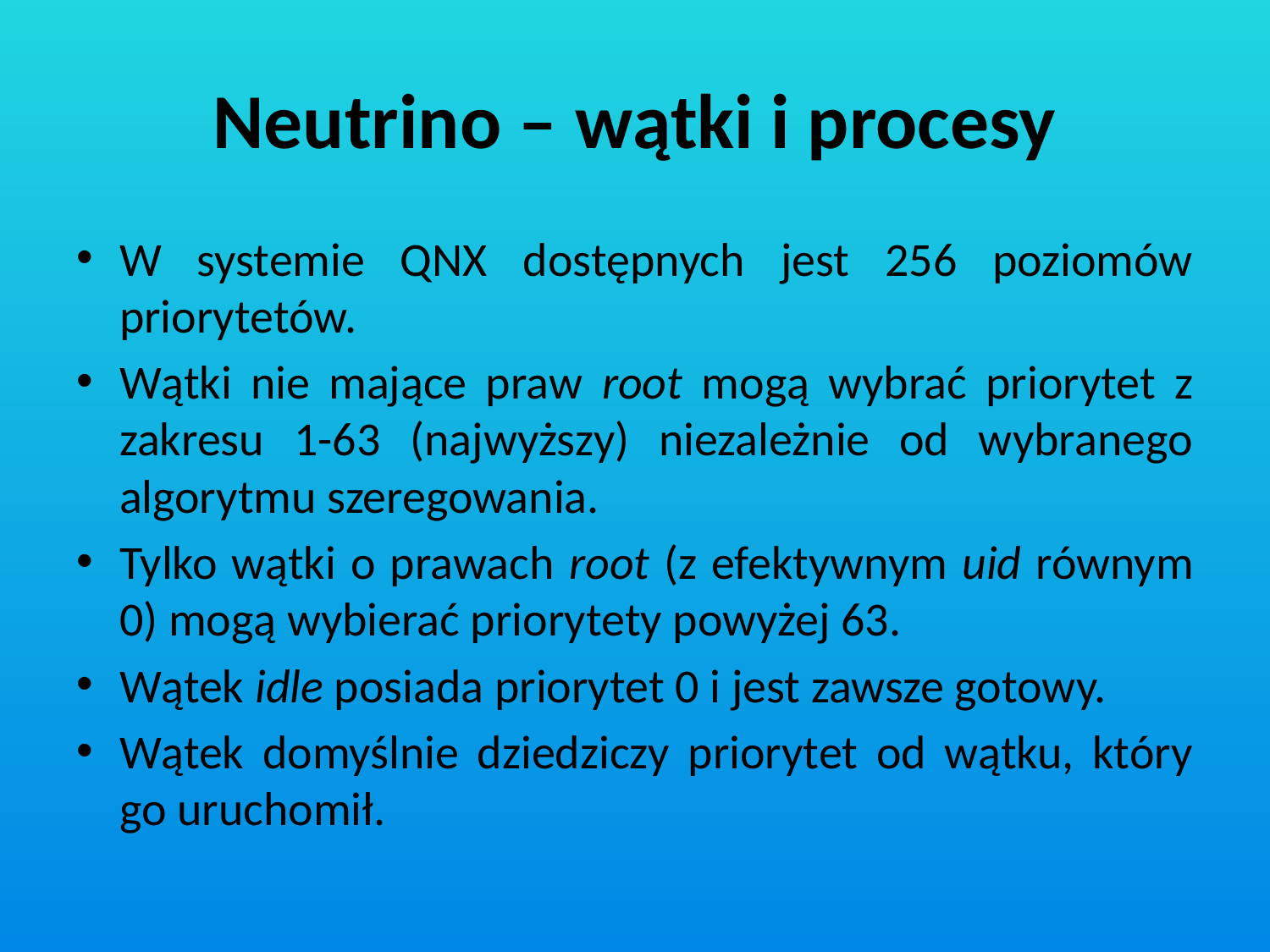

# Neutrino – wątki i procesy
W systemie QNX dostępnych jest 256 poziomów priorytetów.
Wątki nie mające praw root mogą wybrać priorytet z zakresu 1-63 (najwyższy) niezależnie od wybranego algorytmu szeregowania.
Tylko wątki o prawach root (z efektywnym uid równym 0) mogą wybierać priorytety powyżej 63.
Wątek idle posiada priorytet 0 i jest zawsze gotowy.
Wątek domyślnie dziedziczy priorytet od wątku, który go uruchomił.